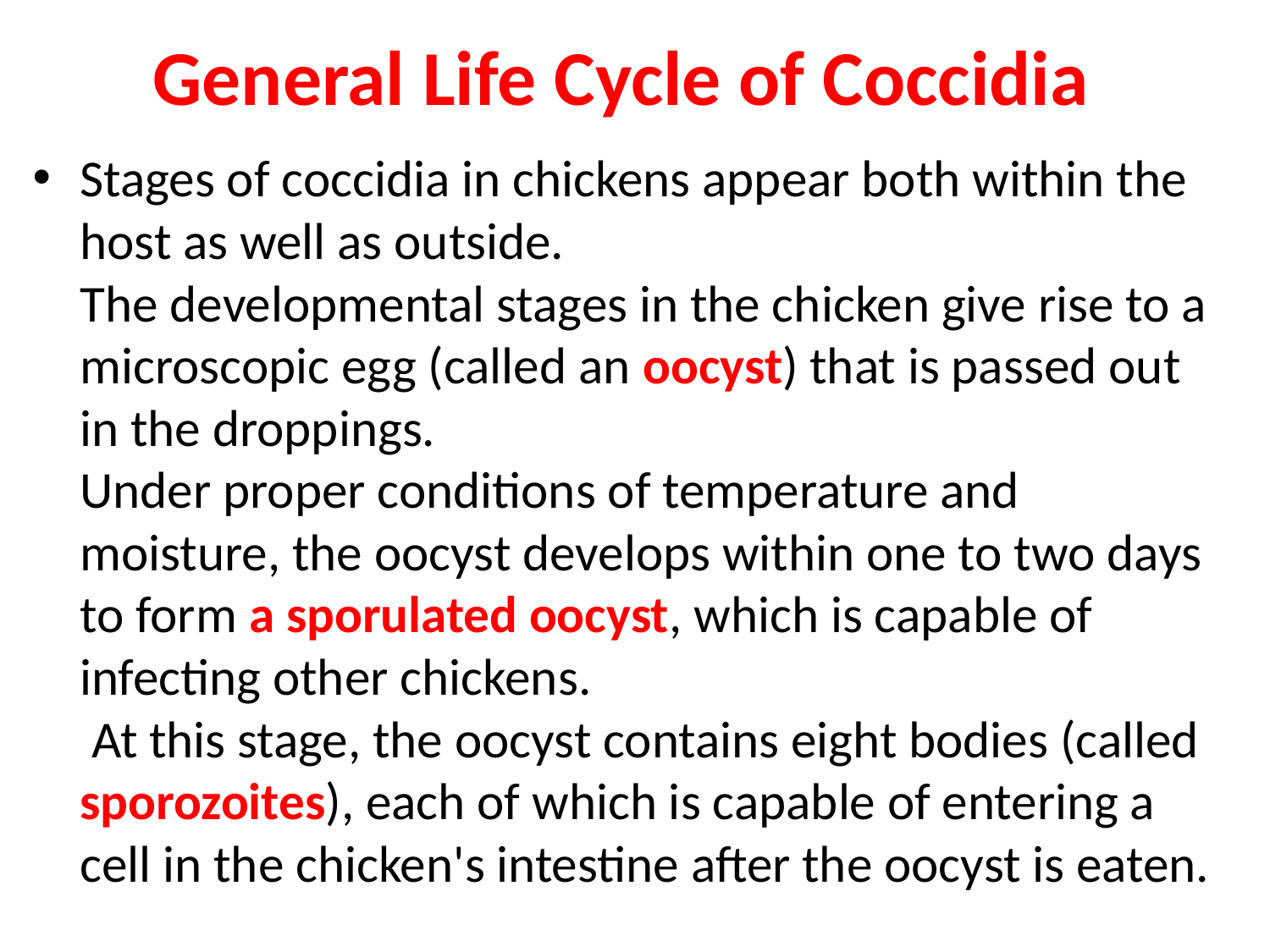

# General Life Cycle of Coccidia
Stages of coccidia in chickens appear both within the host as well as outside.
The developmental stages in the chicken give rise to a microscopic egg (called an oocyst) that is passed out in the droppings.
Under proper conditions of temperature and moisture, the oocyst develops within one to two days to form a sporulated oocyst, which is capable of infecting other chickens.
 At this stage, the oocyst contains eight bodies (called sporozoites), each of which is capable of entering a cell in the chicken's intestine after the oocyst is eaten.